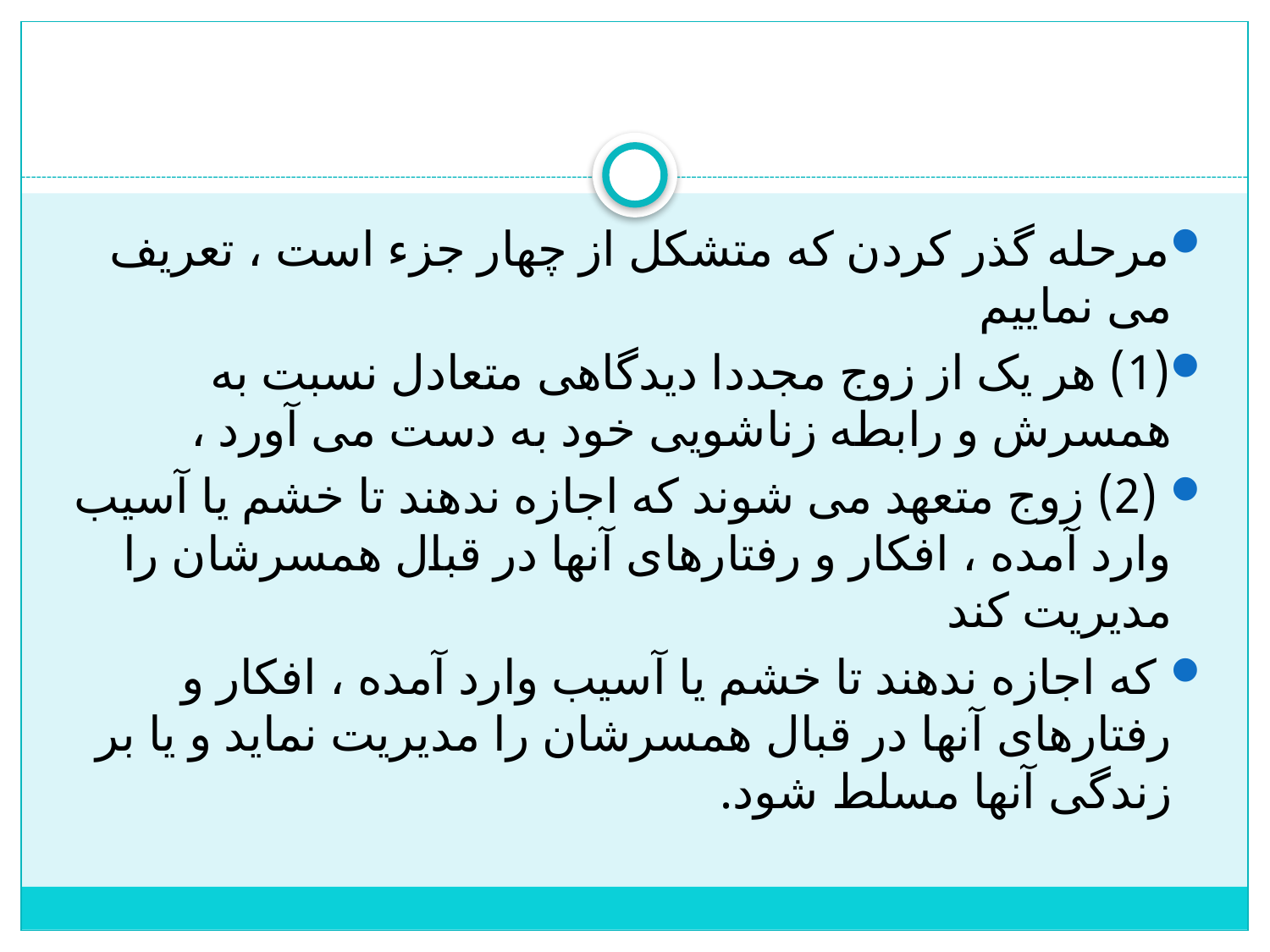

#
مرحله گذر کردن که متشکل از چهار جزء است ، تعریف می نماییم
(1) هر یک از زوج مجددا دیدگاهی متعادل نسبت به همسرش و رابطه زناشویی خود به دست می آورد ،
 (2) زوج متعهد می شوند که اجازه ندهند تا خشم یا آسیب وارد آمده ، افکار و رفتارهای آنها در قبال همسرشان را مدیریت کند
 که اجازه ندهند تا خشم یا آسیب وارد آمده ، افکار و رفتارهای آنها در قبال همسرشان را مدیریت نماید و یا بر زندگی آنها مسلط شود.